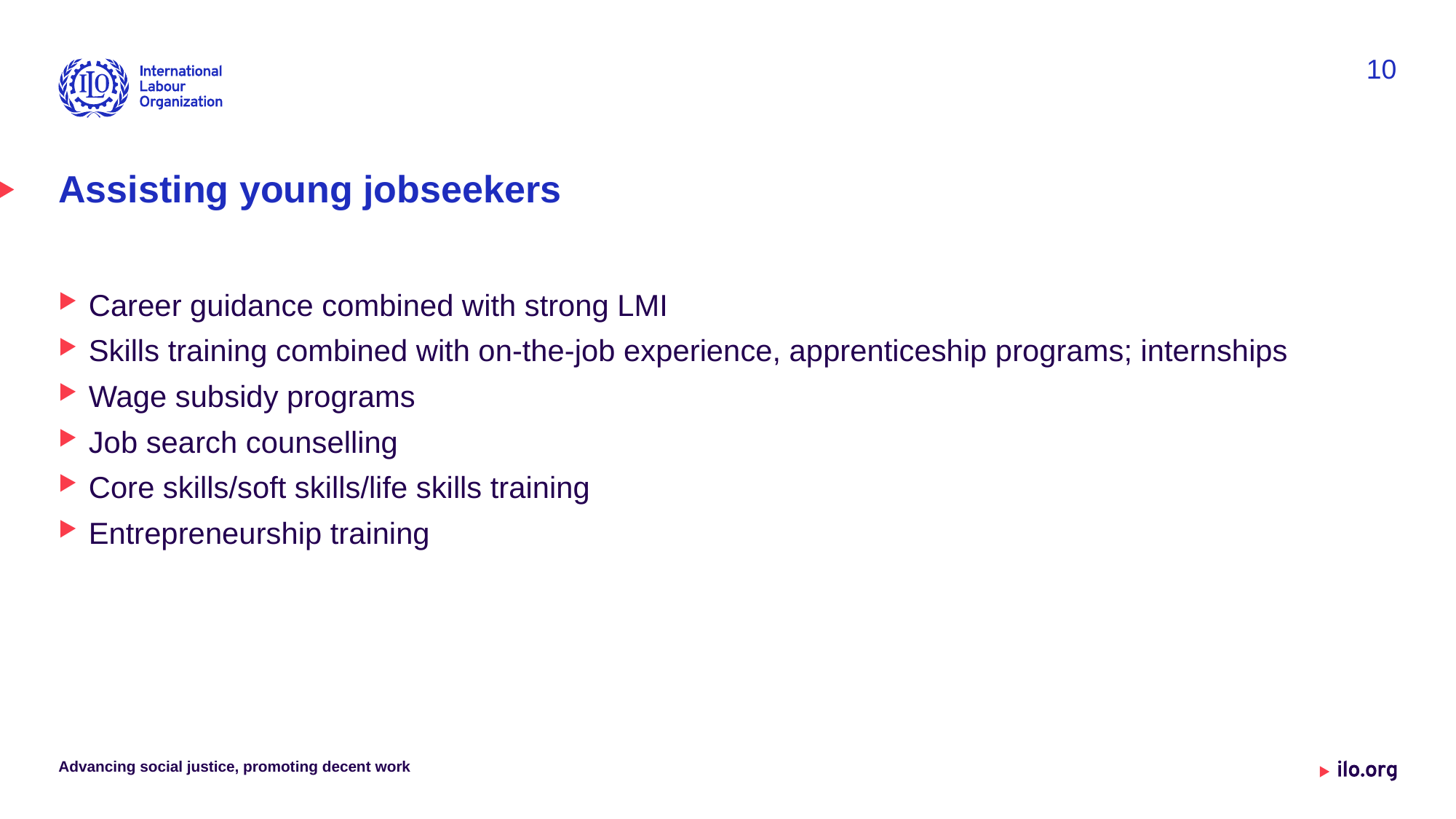

10
# Assisting young jobseekers
Career guidance combined with strong LMI
Skills training combined with on-the-job experience, apprenticeship programs; internships
Wage subsidy programs
Job search counselling
Core skills/soft skills/life skills training
Entrepreneurship training

Advancing social justice, promoting decent work
Date: Monday / 01 / October / 2019